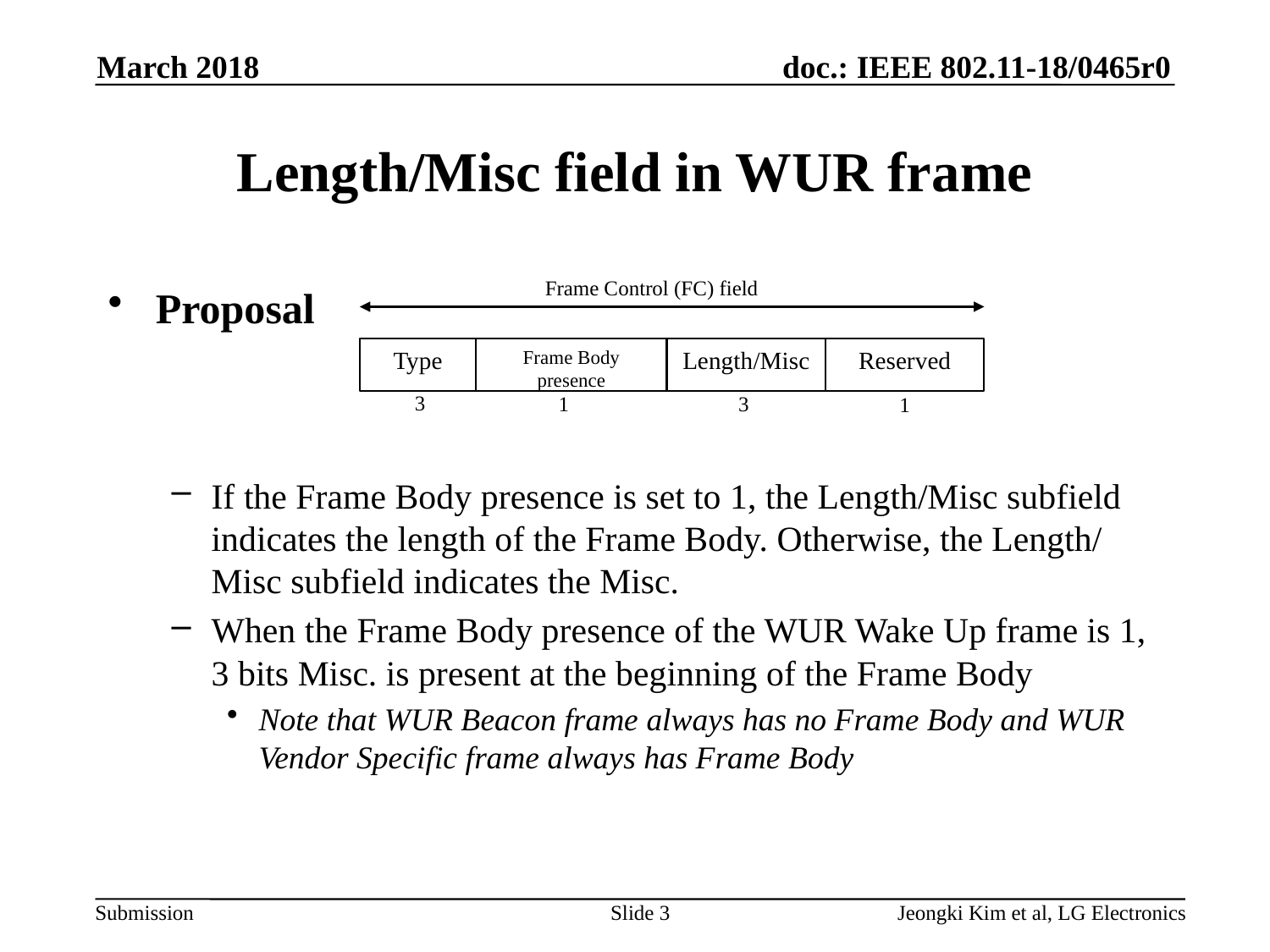

March 2018
# Length/Misc field in WUR frame
Frame Control (FC) field
Proposal

If the Frame Body presence is set to 1, the Length/Misc subfield indicates the length of the Frame Body. Otherwise, the Length/Misc subfield indicates the Misc.
When the Frame Body presence of the WUR Wake Up frame is 1, 3 bits Misc. is present at the beginning of the Frame Body
Note that WUR Beacon frame always has no Frame Body and WUR Vendor Specific frame always has Frame Body

Frame Body presence
Type
Length/Misc
Reserved
3
1
3
1
Slide 3
Jeongki Kim et al, LG Electronics